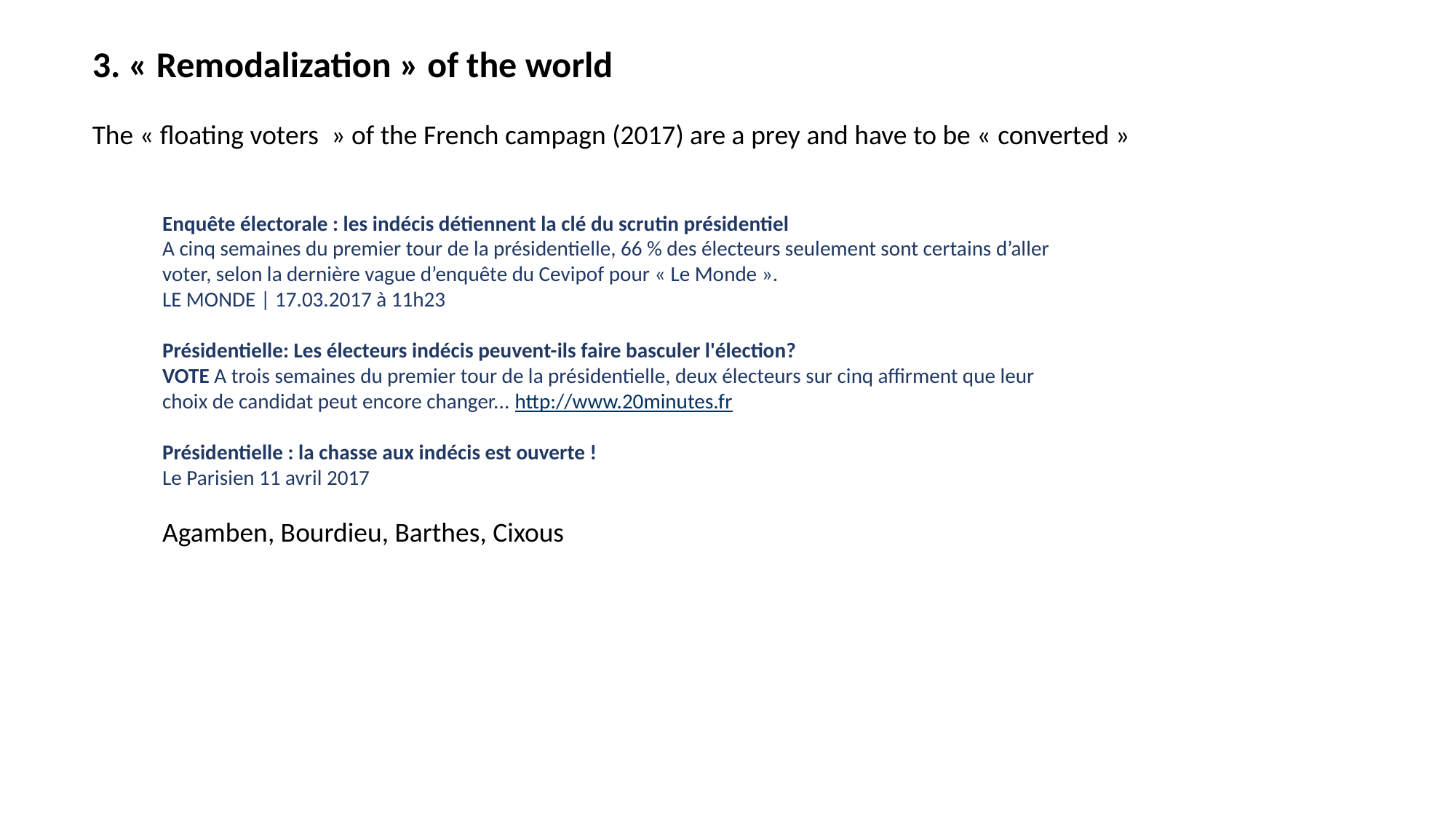

3. « Remodalization » of the world

The « floating voters  » of the French campagn (2017) are a prey and have to be « converted »
Enquête électorale : les indécis détiennent la clé du scrutin présidentiel
A cinq semaines du premier tour de la présidentielle, 66 % des électeurs seulement sont certains d’aller voter, selon la dernière vague d’enquête du Cevipof pour « Le Monde ».
LE MONDE | 17.03.2017 à 11h23

Présidentielle: Les électeurs indécis peuvent-ils faire basculer l'élection?
VOTE A trois semaines du premier tour de la présidentielle, deux électeurs sur cinq affirment que leur choix de candidat peut encore changer... http://www.20minutes.fr

Présidentielle : la chasse aux indécis est ouverte !
Le Parisien 11 avril 2017

Agamben, Bourdieu, Barthes, Cixous